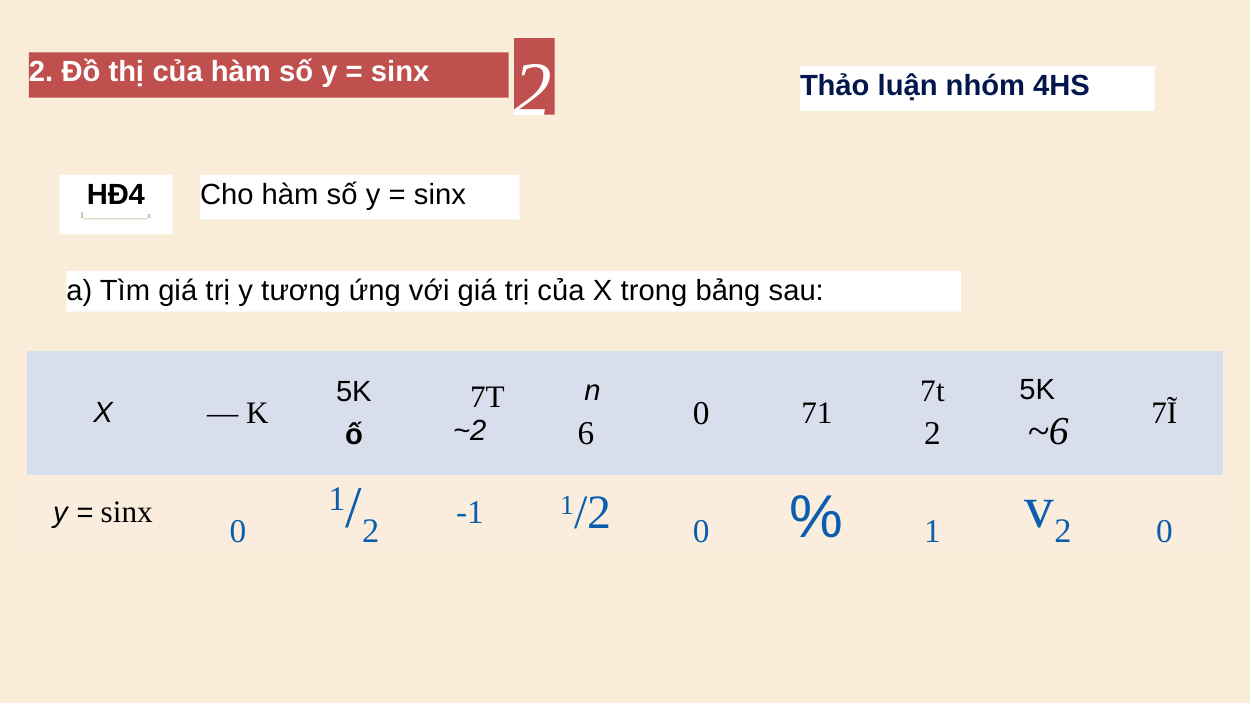

2
2. Đồ thị của hàm số y = sinx
Thảo luận nhóm 4HS
HĐ4
I_______________z
Cho hàm số y = sinx
a) Tìm giá trị y tương ứng với giá trị của X trong bảng sau:
| X | — K | 5k ố | 7T ~2 | n 6 | 0 | 71 | 7t 2 | 5k ~6 | 7Ĩ |
| --- | --- | --- | --- | --- | --- | --- | --- | --- | --- |
| y = sinx | 0 | 1/2 | -1 | 1/2 | 0 | % | 1 | v2 | 0 |